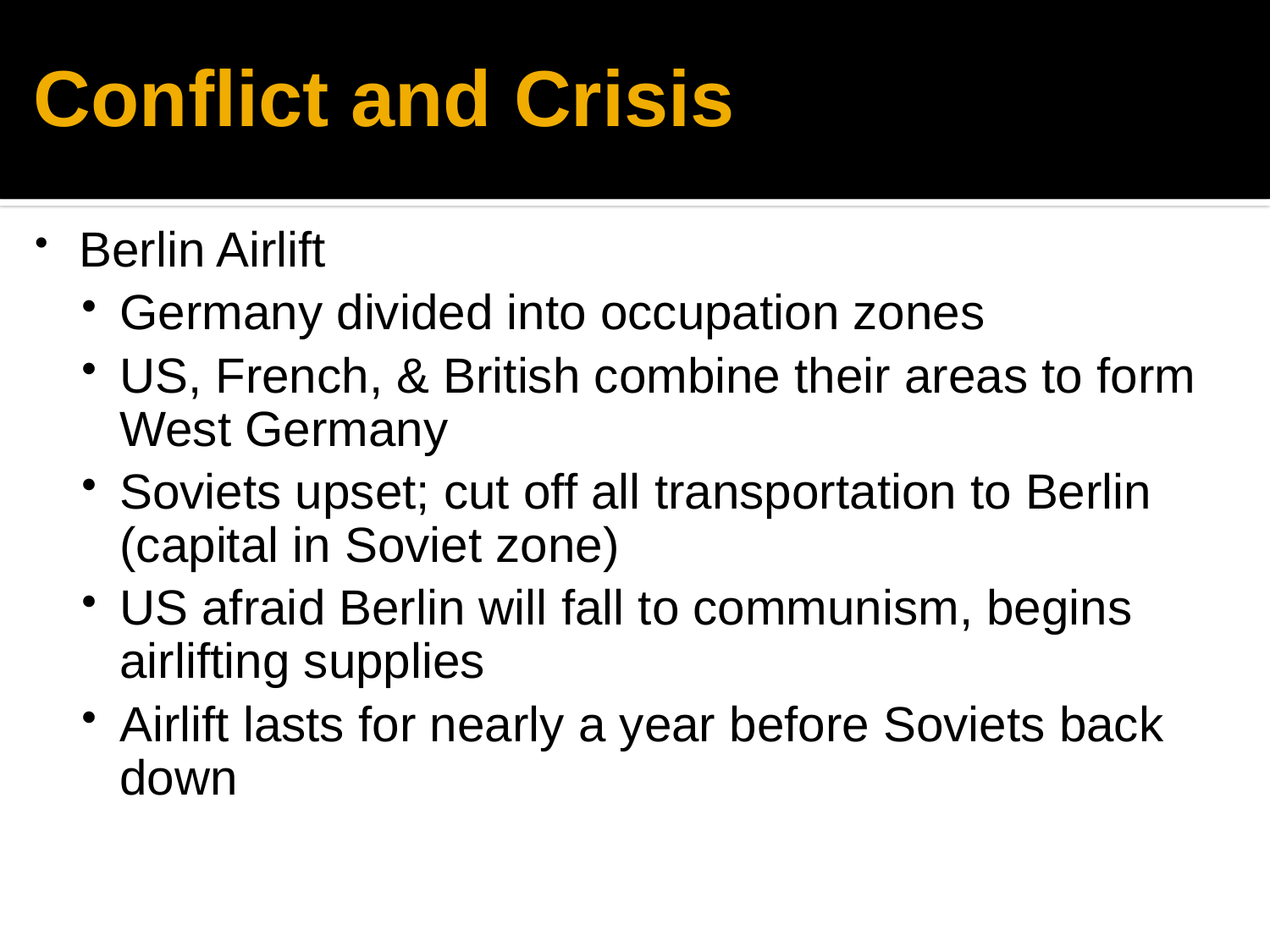

# Conflict and Crisis
Berlin Airlift
Germany divided into occupation zones
US, French, & British combine their areas to form West Germany
Soviets upset; cut off all transportation to Berlin (capital in Soviet zone)
US afraid Berlin will fall to communism, begins airlifting supplies
Airlift lasts for nearly a year before Soviets back down